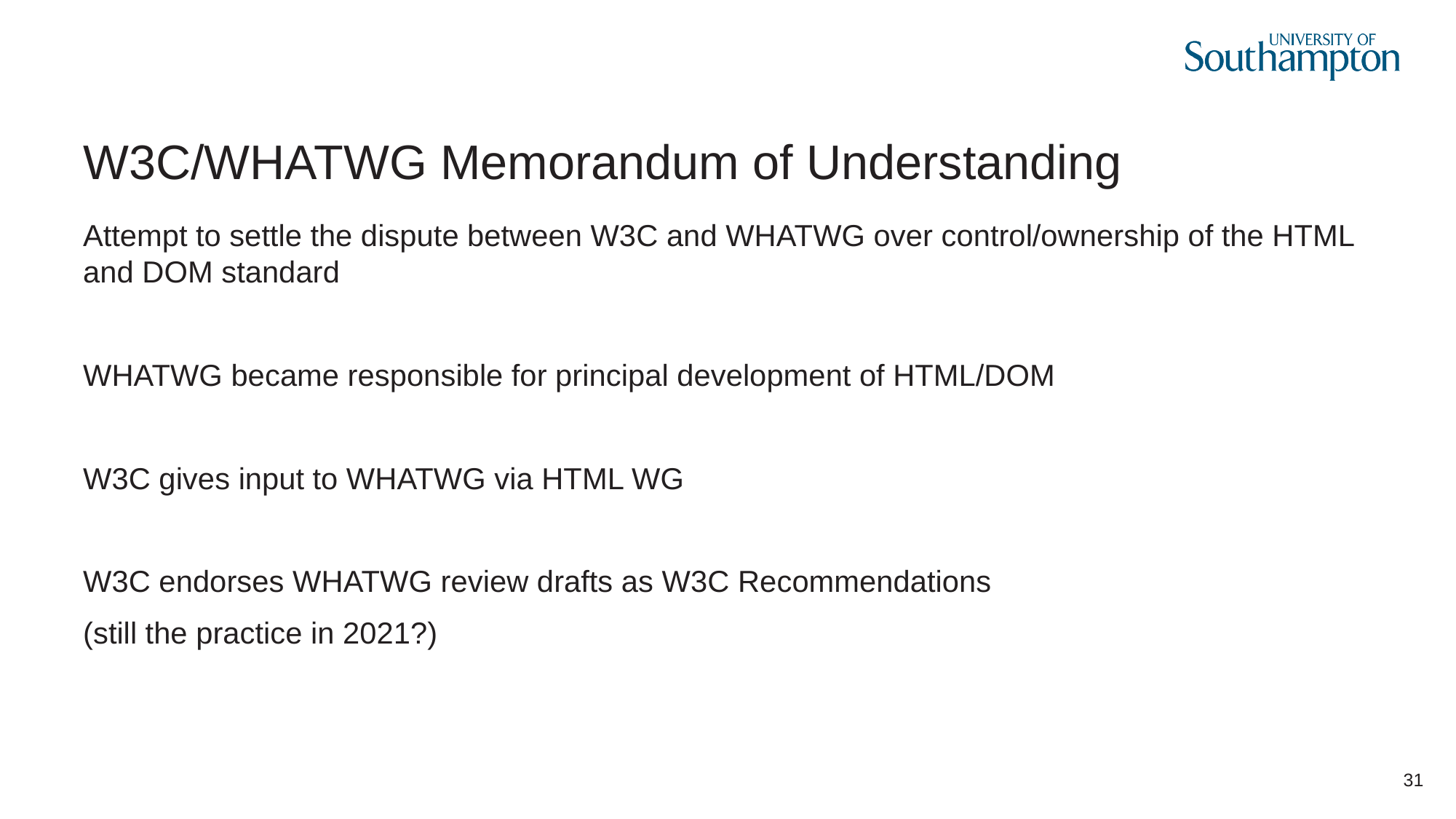

# W3C/WHATWG Memorandum of Understanding
Attempt to settle the dispute between W3C and WHATWG over control/ownership of the HTML and DOM standard

WHATWG became responsible for principal development of HTML/DOM

W3C gives input to WHATWG via HTML WG

W3C endorses WHATWG review drafts as W3C Recommendations
(still the practice in 2021?)